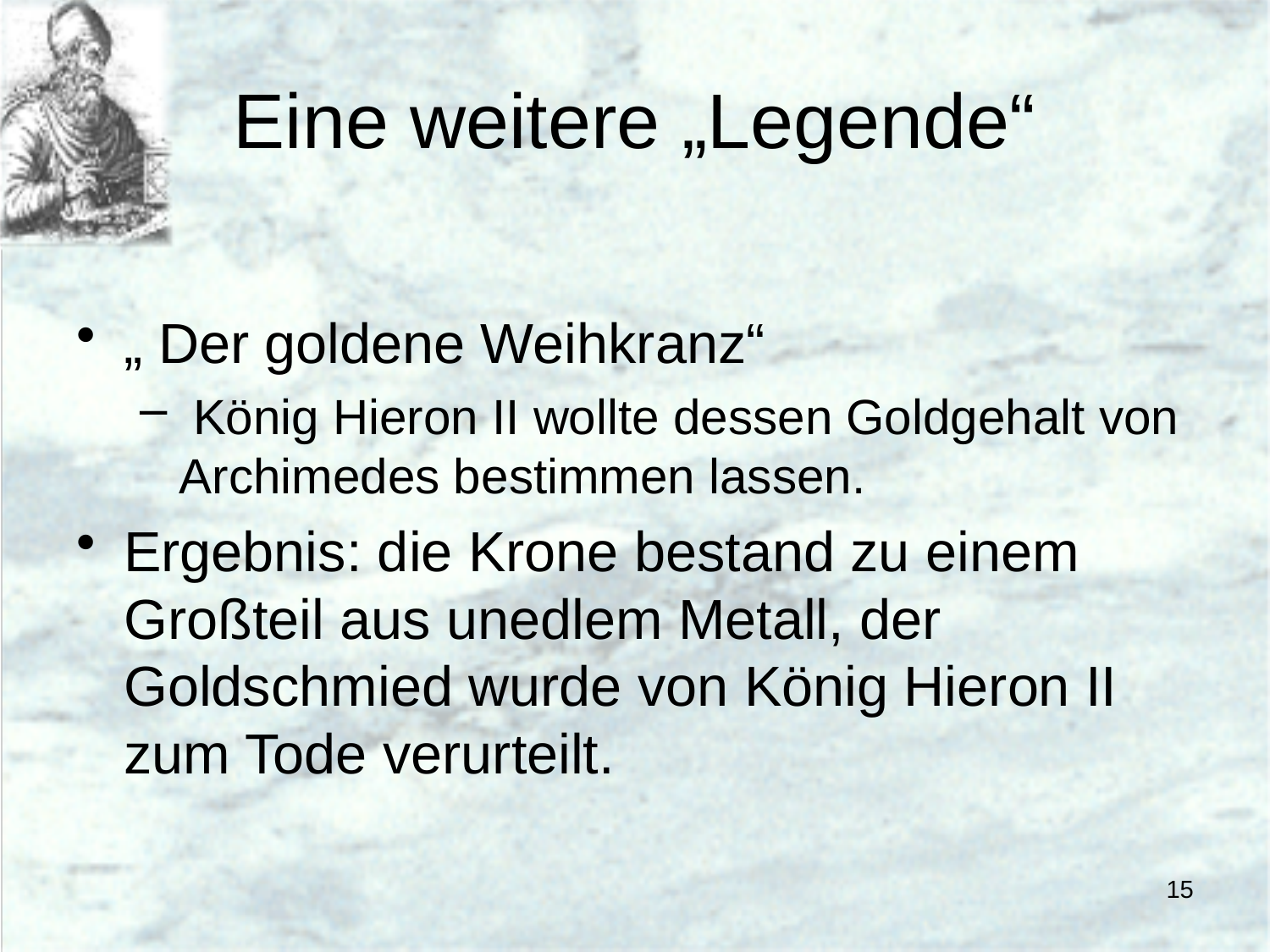

# Eine weitere „Legende“

„ Der goldene Weihkranz“
 König Hieron II wollte dessen Goldgehalt von Archimedes bestimmen lassen.
Ergebnis: die Krone bestand zu einem Großteil aus unedlem Metall, der Goldschmied wurde von König Hieron II zum Tode verurteilt.
15